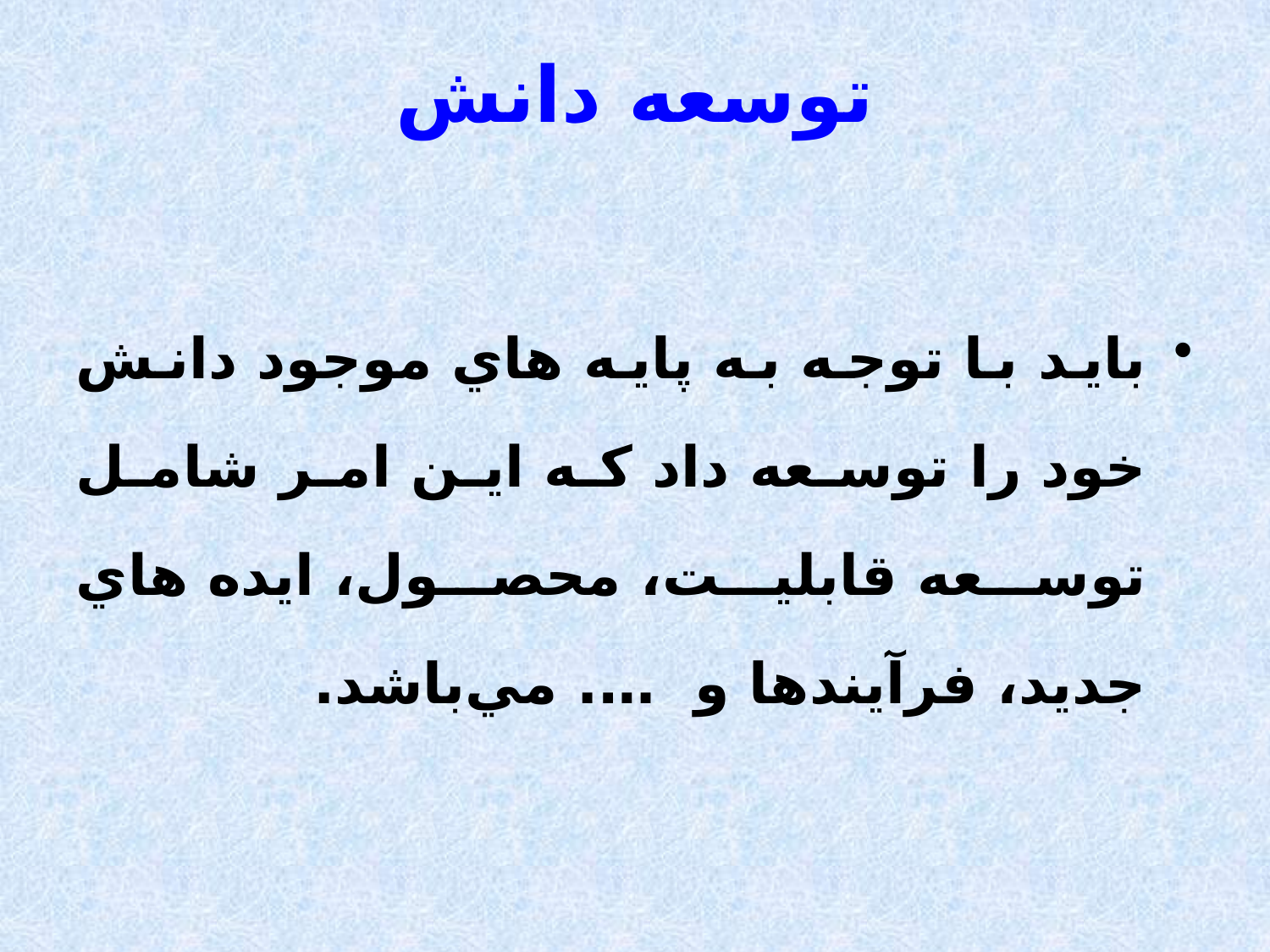

توسعه دانش

بايد با توجه به پايه هاي موجود دانش خود را توسعه داد كه اين امر شامل توسعه قابليت، محصول، ايده هاي جديد، فرآيندها و  …. مي‌باشد.